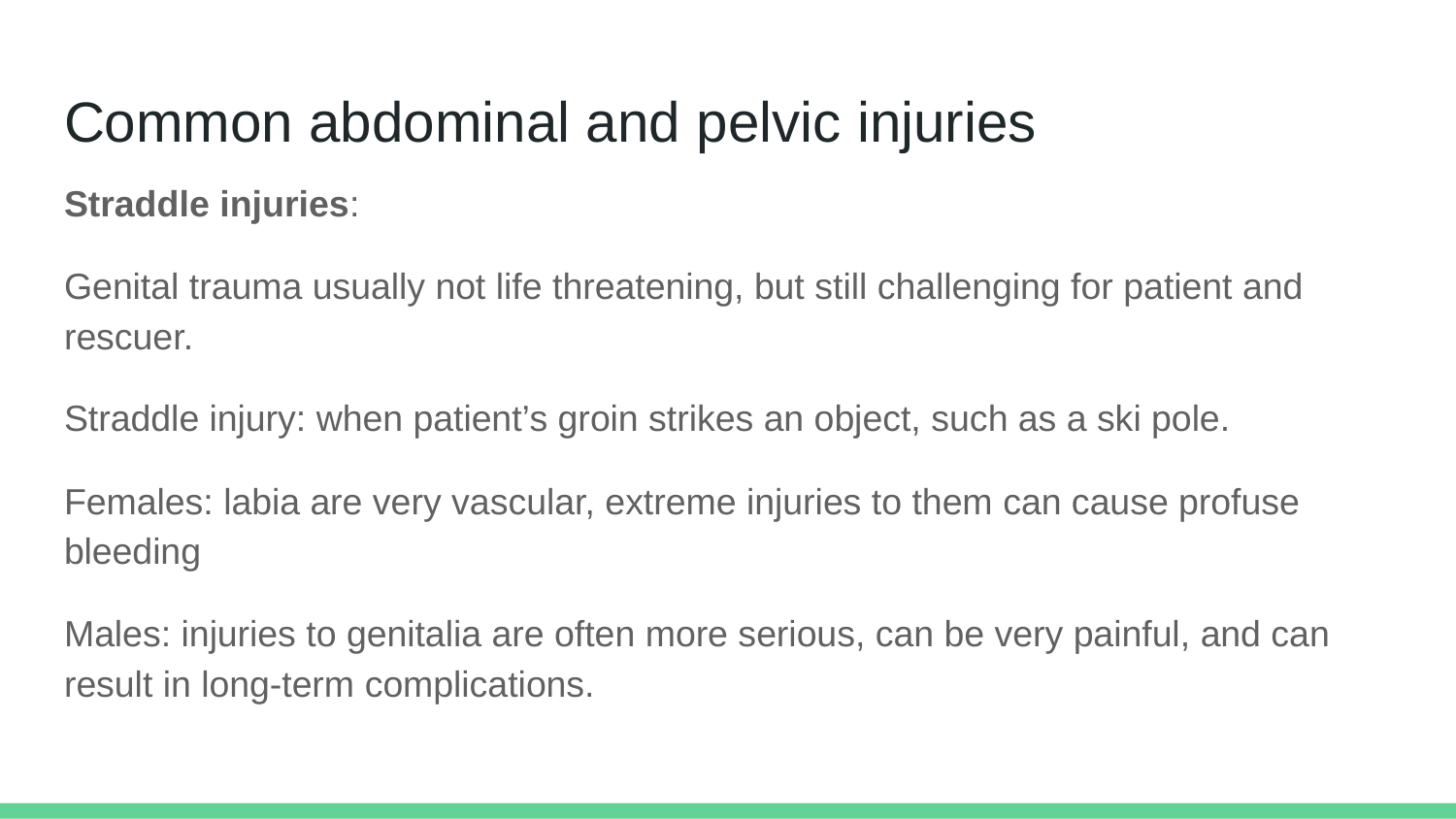

# Common abdominal and pelvic injuries

Straddle injuries:
Genital trauma usually not life threatening, but still challenging for patient and rescuer.
Straddle injury: when patient’s groin strikes an object, such as a ski pole.
Females: labia are very vascular, extreme injuries to them can cause profuse bleeding
Males: injuries to genitalia are often more serious, can be very painful, and can result in long-term complications.